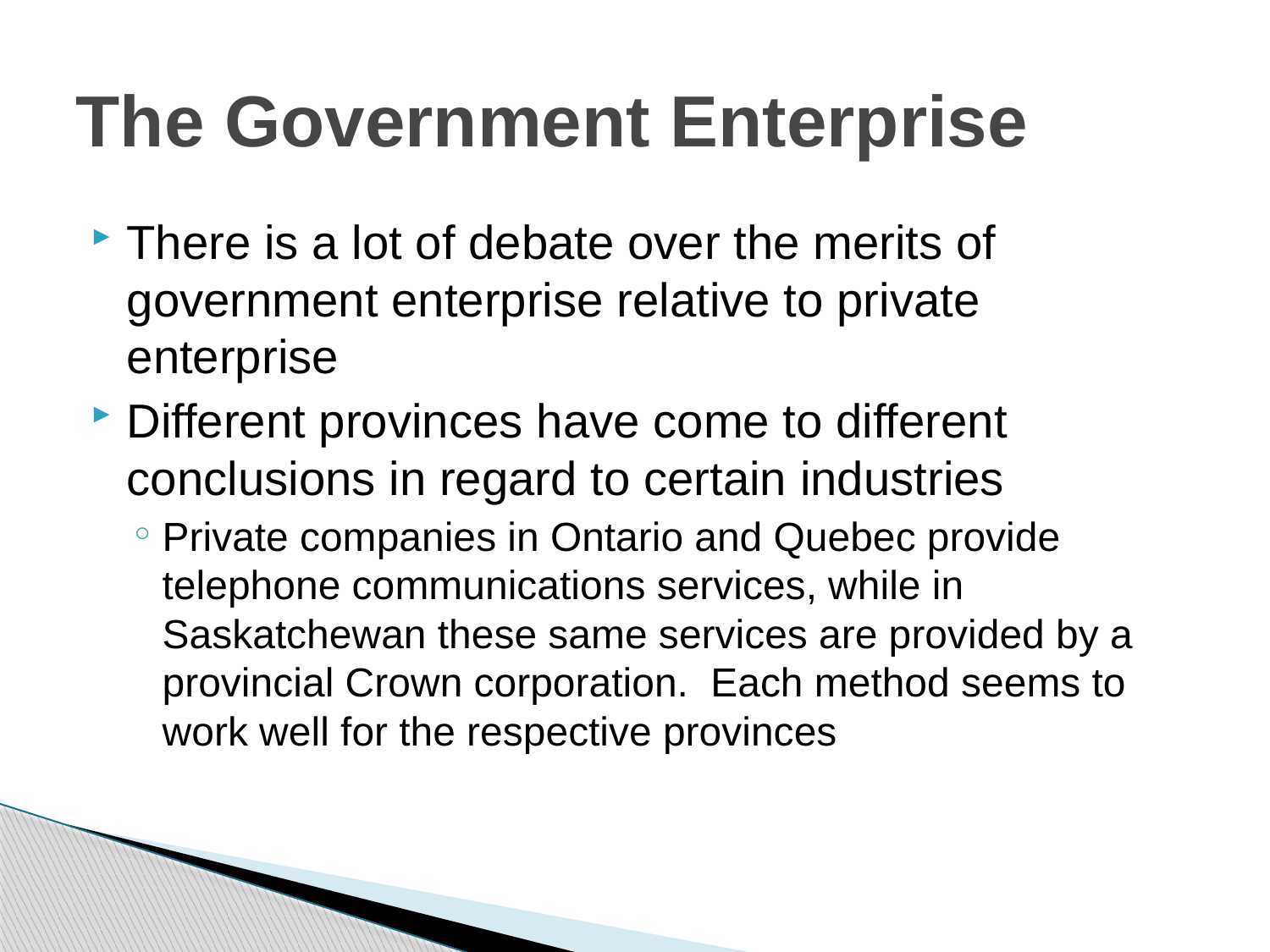

# The Government Enterprise
There is a lot of debate over the merits of government enterprise relative to private enterprise
Different provinces have come to different conclusions in regard to certain industries
Private companies in Ontario and Quebec provide telephone communications services, while in Saskatchewan these same services are provided by a provincial Crown corporation.  Each method seems to work well for the respective provinces